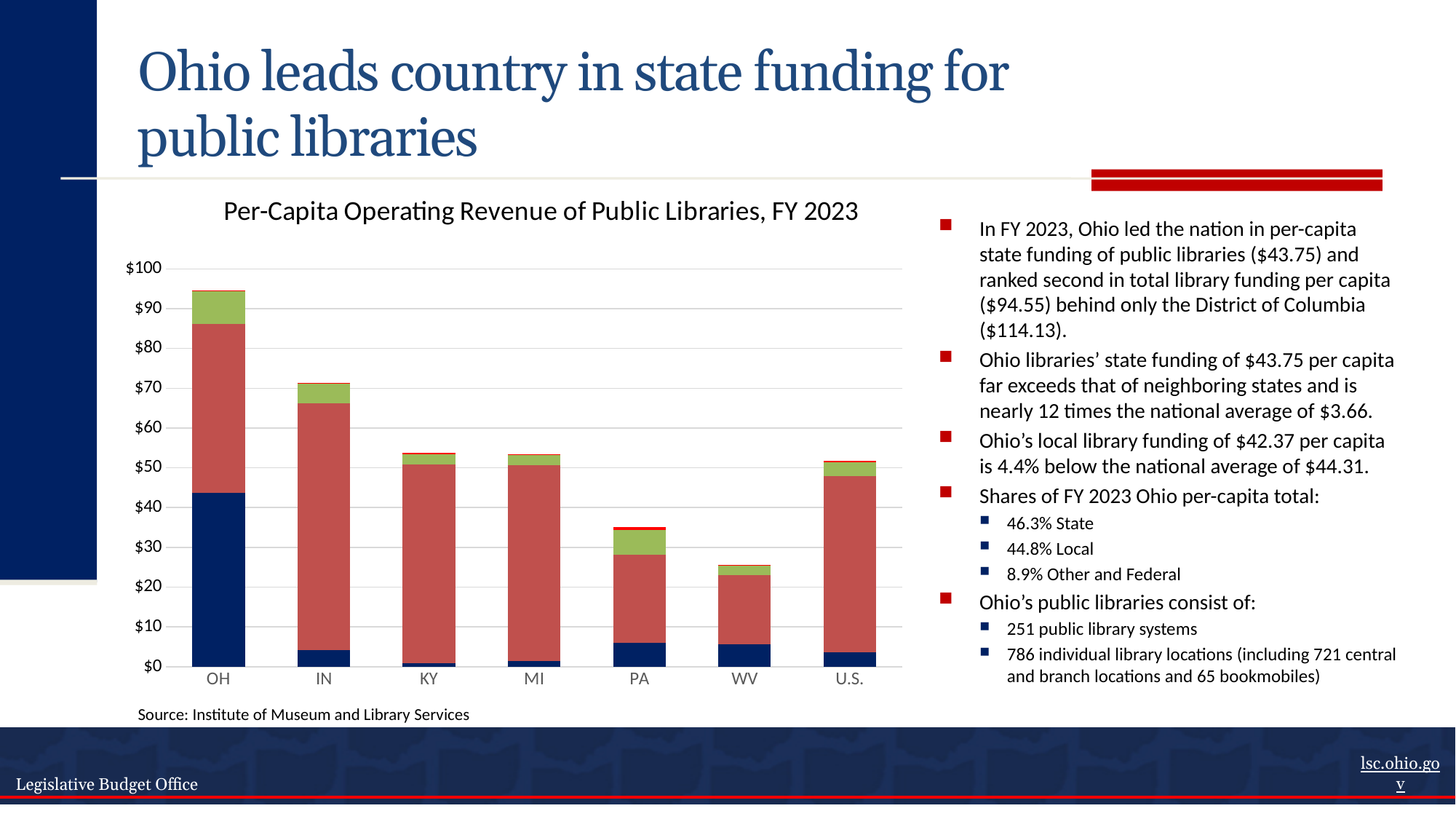

# Ohio leads country in state funding for public libraries

### Chart: Per-Capita Operating Revenue of Public Libraries, FY 2023

| Category | State | Local | Other | Federal | Total |
|---|---|---|---|---|---|
| OH | 43.75126693441219 | 42.36567256373504 | 8.342467912976632 | 0.0921437695212024 | 94.55155118064508 |
| IN | 4.1175547926770015 | 62.13420630032202 | 4.855627342929657 | 0.1483008855461329 | 71.25568932147482 |
| KY | 0.976799957876833 | 49.90817901814969 | 2.527044887278494 | 0.2658520494557837 | 53.6778759127608 |
| MI | 1.4904016500800077 | 49.18093537020886 | 2.68296505215673 | 0.09883116017769786 | 53.453133232623294 |
| PA | 5.93788307588588 | 22.238678972778484 | 6.15872182180436 | 0.8166166973815874 | 35.15190056785031 |
| WV | 5.643751296191816 | 17.353583844934203 | 2.3785827856806763 | 0.24426219089309567 | 25.620180117699793 |
| U.S. | 3.6595858457626873 | 44.311962894479485 | 3.440184214763361 | 0.3225255426968365 | 51.73425858091049 |
In FY 2023, Ohio led the nation in per-capita state funding of public libraries ($43.75) and ranked second in total library funding per capita ($94.55) behind only the District of Columbia ($114.13).
Ohio libraries’ state funding of $43.75 per capita far exceeds that of neighboring states and is nearly 12 times the national average of $3.66.
Ohio’s local library funding of $42.37 per capita is 4.4% below the national average of $44.31.
Shares of FY 2023 Ohio per-capita total:
46.3% State
44.8% Local
8.9% Other and Federal
Ohio’s public libraries consist of:
251 public library systems
786 individual library locations (including 721 central and branch locations and 65 bookmobiles)
Source: Institute of Museum and Library Services